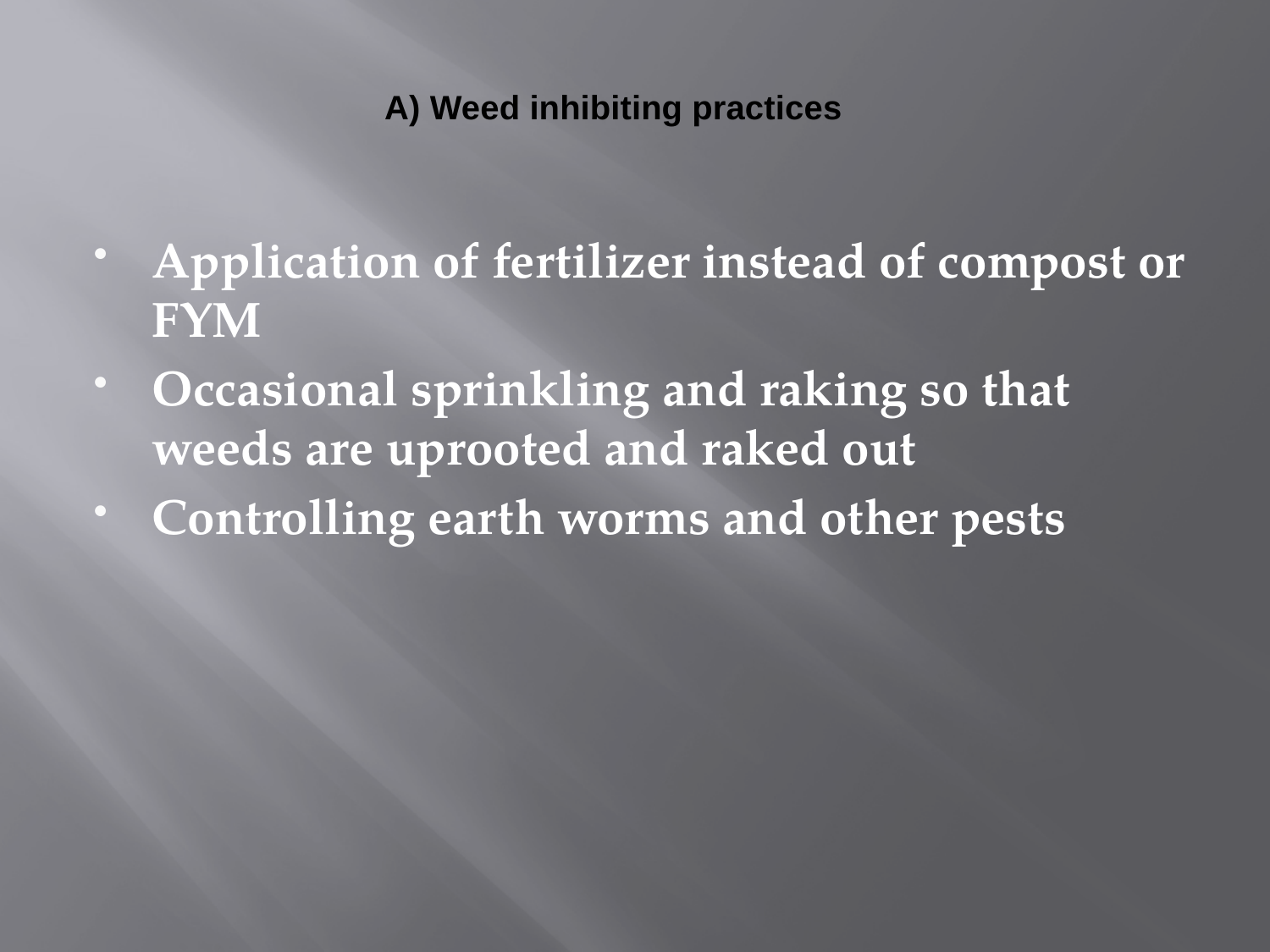

# A) Weed inhibiting practices
Application of fertilizer instead of compost or FYM
Occasional sprinkling and raking so that weeds are uprooted and raked out
Controlling earth worms and other pests